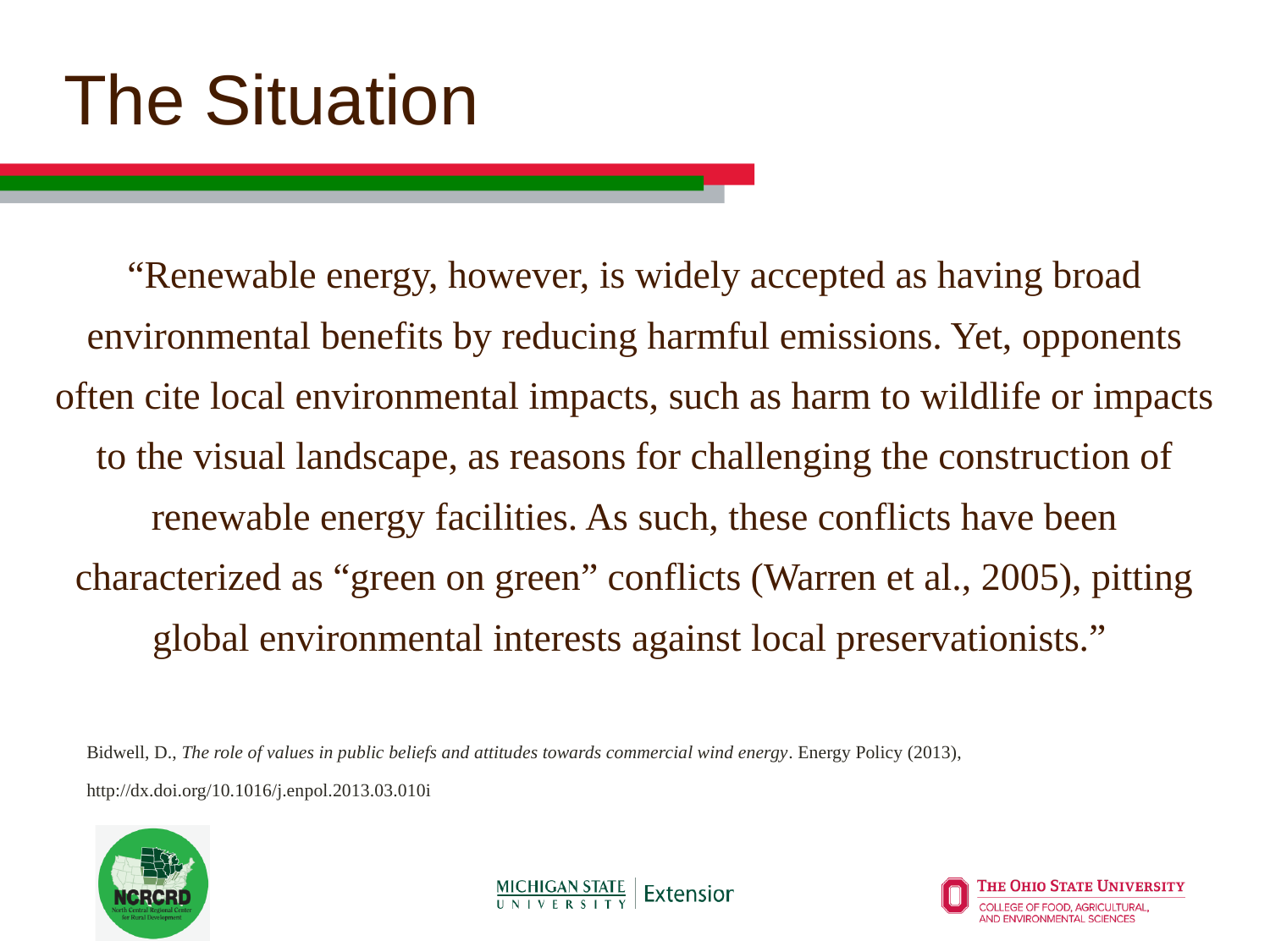

# The Situation
“Renewable energy, however, is widely accepted as having broad environmental benefits by reducing harmful emissions. Yet, opponents often cite local environmental impacts, such as harm to wildlife or impacts to the visual landscape, as reasons for challenging the construction of renewable energy facilities. As such, these conflicts have been characterized as “green on green” conflicts (Warren et al., 2005), pitting global environmental interests against local preservationists.”
Bidwell, D., The role of values in public beliefs and attitudes towards commercial wind energy. Energy Policy (2013), http://dx.doi.org/10.1016/j.enpol.2013.03.010i